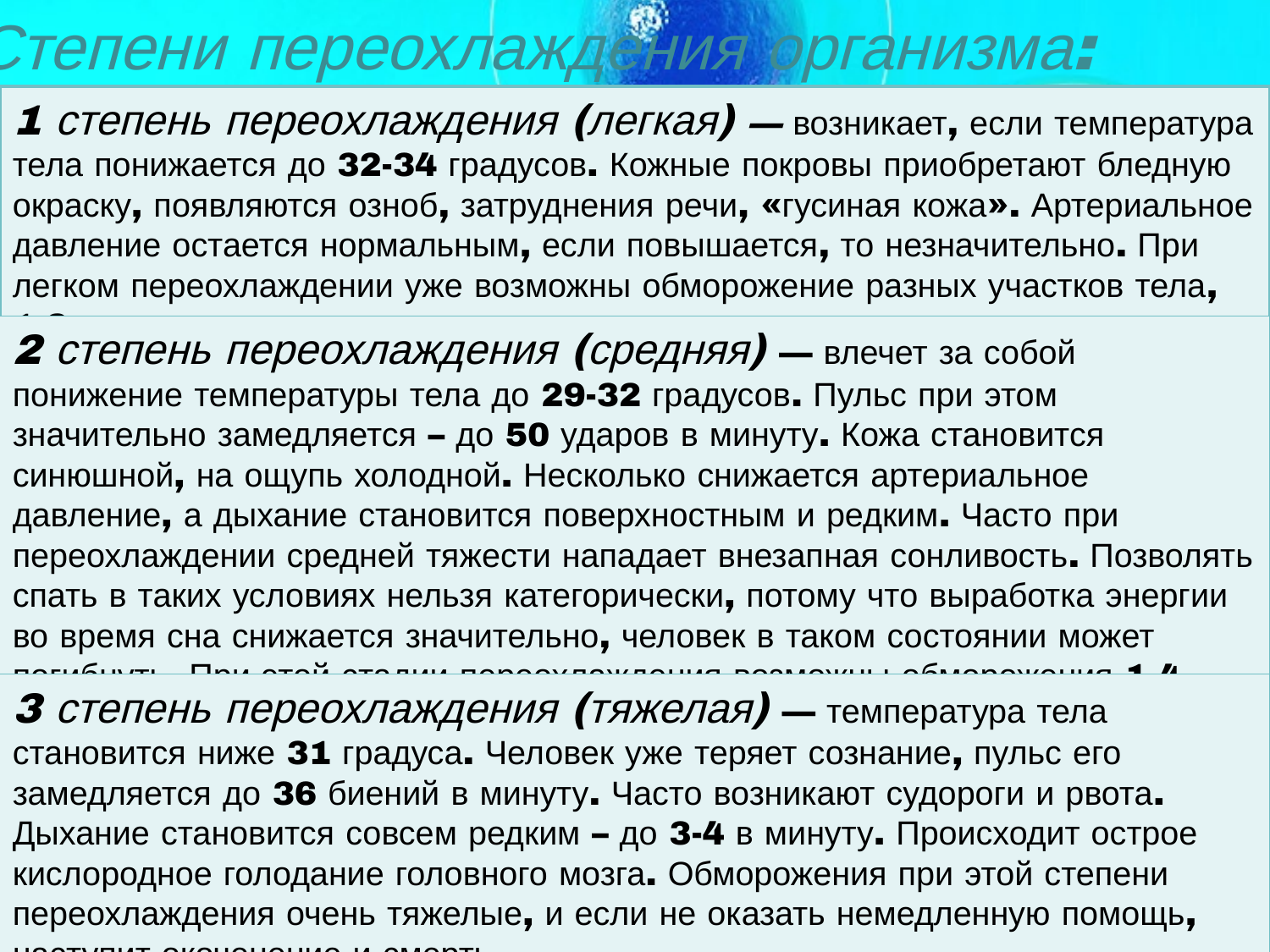

Степени переохлаждения организма:
1 степень переохлаждения (легкая) — возникает, если температура тела понижается до 32-34 градусов. Кожные покровы приобретают бледную окраску, появляются озноб, затруднения речи, «гусиная кожа». Артериальное давление остается нормальным, если повышается, то незначительно. При легком переохлаждении уже возможны обморожение разных участков тела, 1-2 степени.
2 степень переохлаждения (средняя) — влечет за собой понижение температуры тела до 29-32 градусов. Пульс при этом значительно замедляется – до 50 ударов в минуту. Кожа становится синюшной, на ощупь холодной. Несколько снижается артериальное давление, а дыхание становится поверхностным и редким. Часто при переохлаждении средней тяжести нападает внезапная сонливость. Позволять спать в таких условиях нельзя категорически, потому что выработка энергии во время сна снижается значительно, человек в таком состоянии может погибнуть. При этой стадии переохлаждения возможны обморожения 1-4 степени.
3 степень переохлаждения (тяжелая) — температура тела становится ниже 31 градуса. Человек уже теряет сознание, пульс его замедляется до 36 биений в минуту. Часто возникают судороги и рвота. Дыхание становится совсем редким – до 3-4 в минуту. Происходит острое кислородное голодание головного мозга. Обморожения при этой степени переохлаждения очень тяжелые, и если не оказать немедленную помощь, наступит окоченение и смерть.